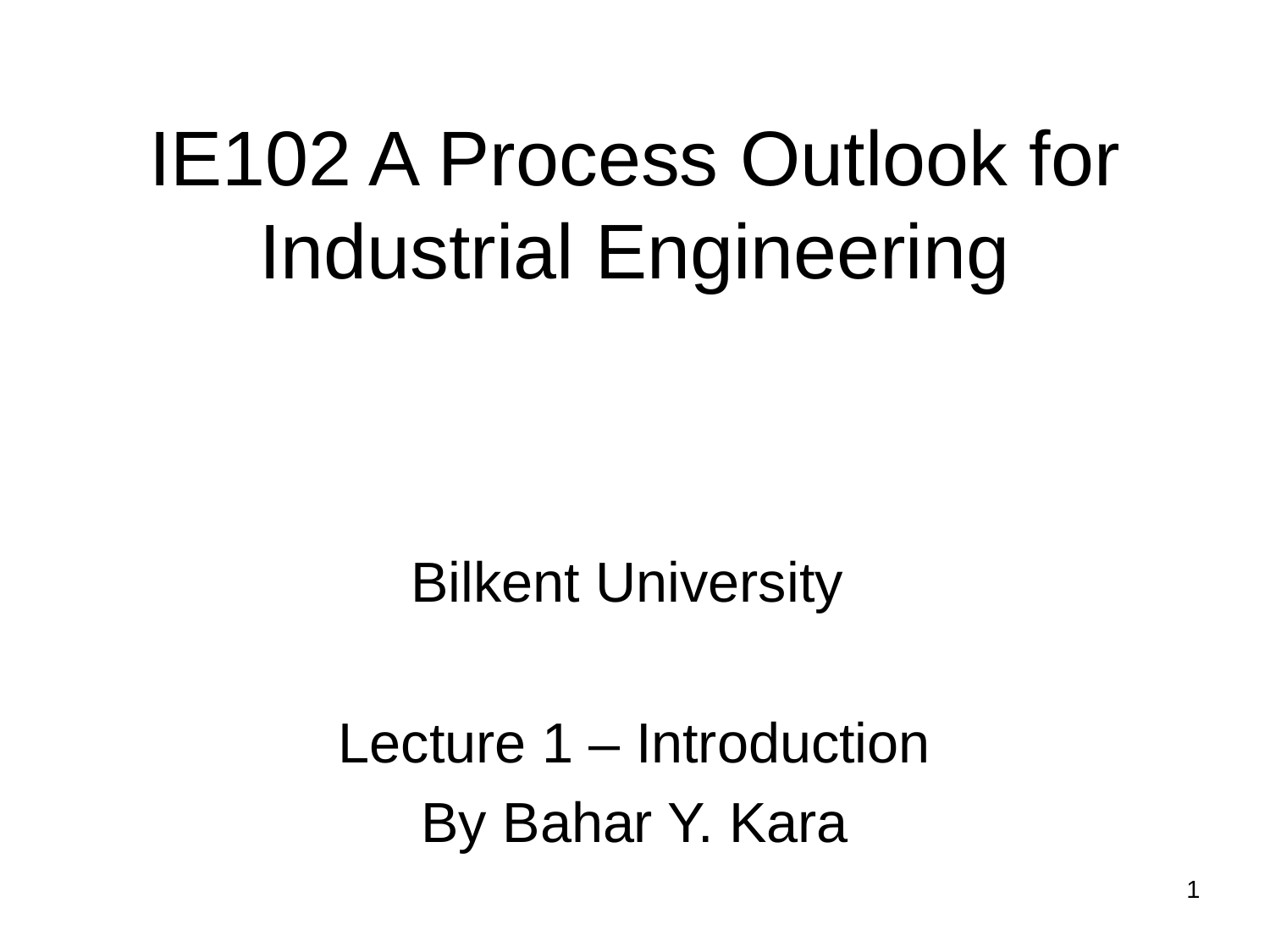

IE102 A Process Outlook for Industrial Engineering
Bilkent University

Lecture 1 – Introduction
By Bahar Y. Kara
1